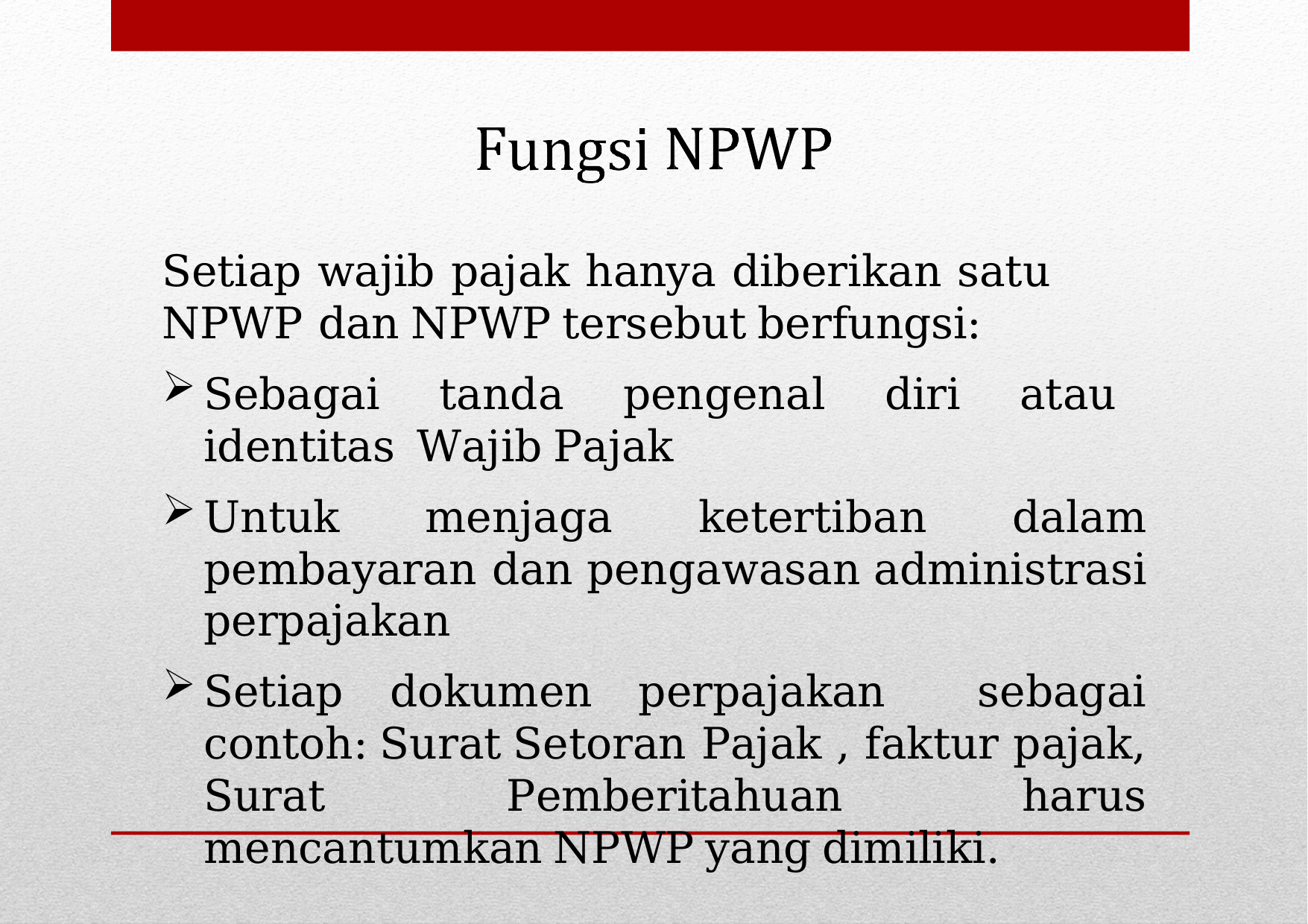

Setiap wajib pajak hanya diberikan satu NPWP dan NPWP tersebut berfungsi:
Sebagai  tanda  pengenal  diri  atau  identitas  Wajib Pajak
Untuk menjaga ketertiban dalam pembayaran dan pengawasan administrasi perpajakan
Setiap dokumen perpajakan  sebagai contoh: Surat Setoran Pajak , faktur pajak, Surat Pemberitahuan harus mencantumkan NPWP yang dimiliki.